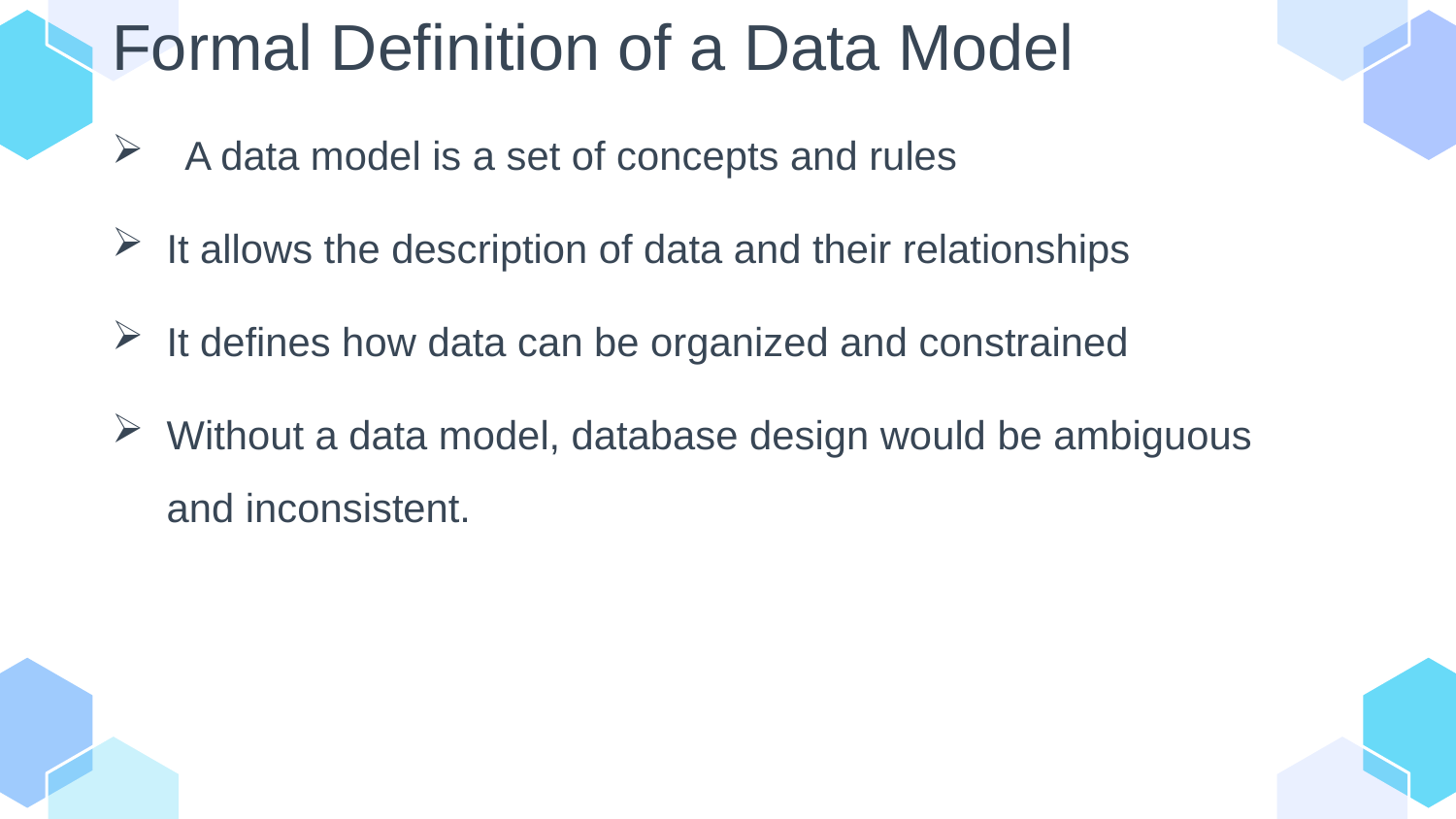

# Formal Definition of a Data Model
A data model is a set of concepts and rules
It allows the description of data and their relationships
It defines how data can be organized and constrained
Without a data model, database design would be ambiguous and inconsistent.